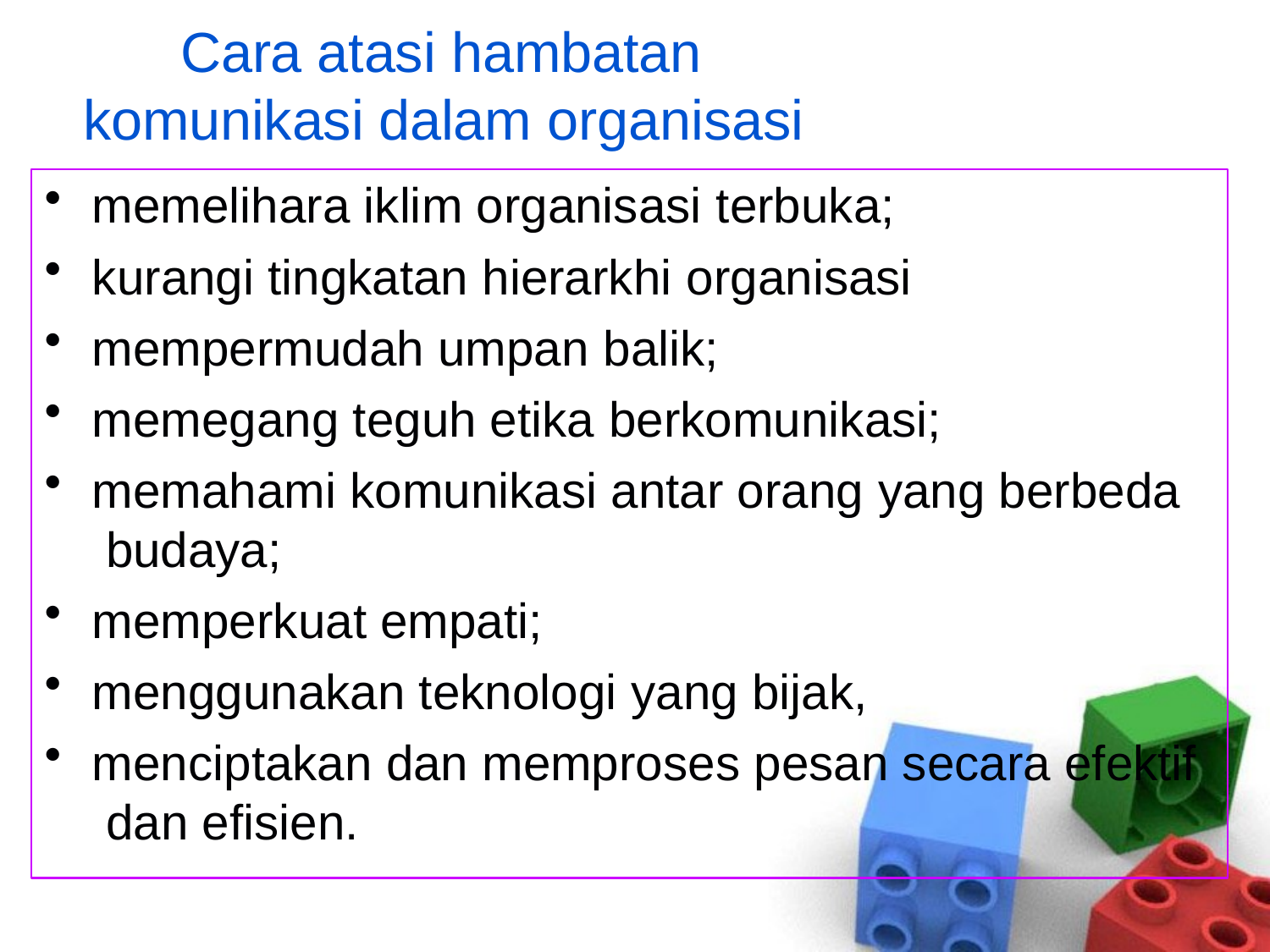

# Cara atasi hambatan  komunikasi dalam organisasi
memelihara iklim organisasi terbuka;
kurangi tingkatan hierarkhi organisasi
mempermudah umpan balik;
memegang teguh etika berkomunikasi;
memahami komunikasi antar orang yang berbeda  budaya;
memperkuat empati;
menggunakan teknologi yang bijak,
menciptakan dan memproses pesan secara efektif  dan efisien.